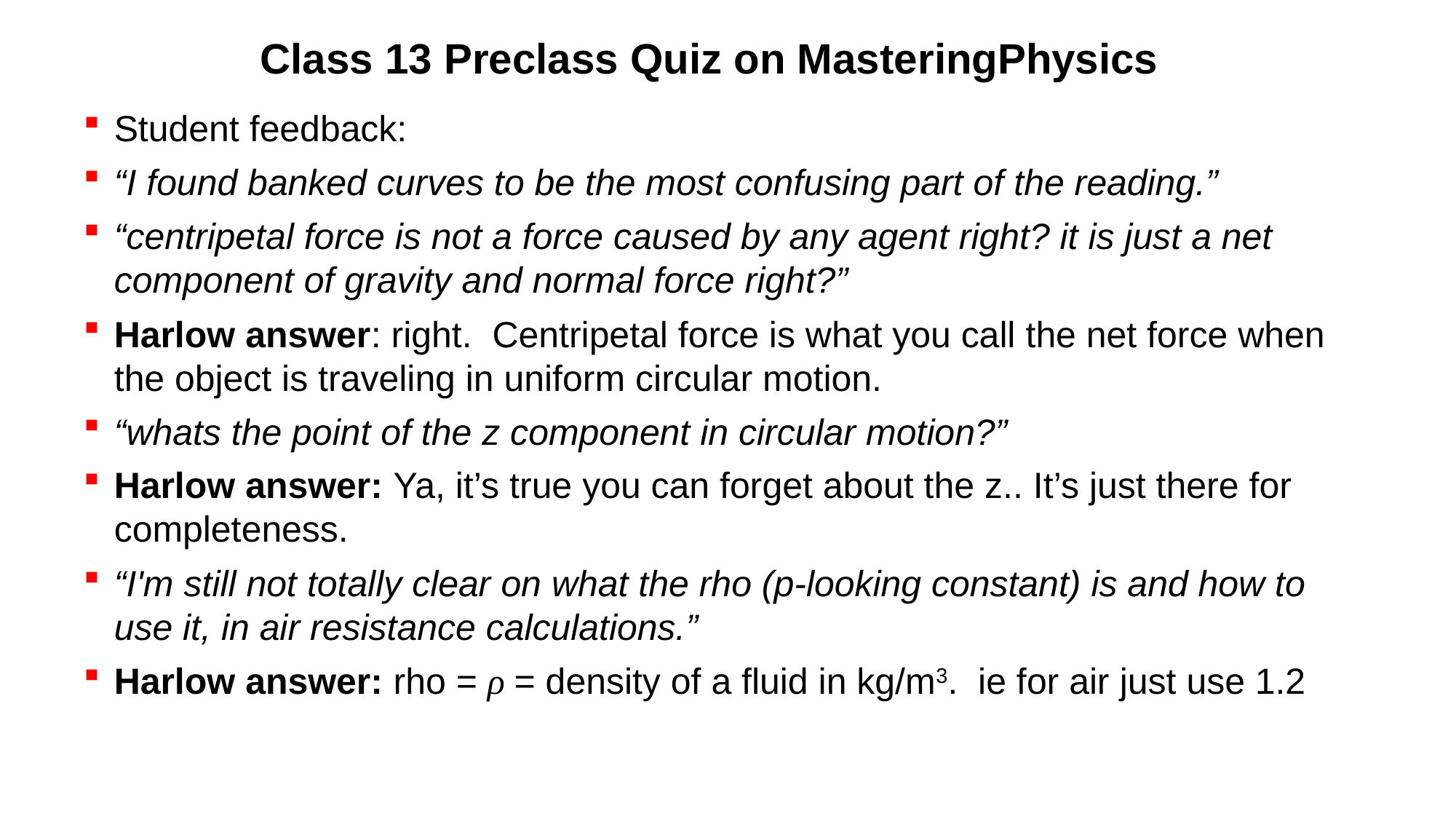

# Class 13 Preclass Quiz on MasteringPhysics
Student feedback:
“I found banked curves to be the most confusing part of the reading.”
“centripetal force is not a force caused by any agent right? it is just a net component of gravity and normal force right?”
Harlow answer: right.  Centripetal force is what you call the net force when the object is traveling in uniform circular motion.
“whats the point of the z component in circular motion?”
Harlow answer: Ya, it’s true you can forget about the z.. It’s just there for completeness.
“I'm still not totally clear on what the rho (p-looking constant) is and how to use it, in air resistance calculations.”
Harlow answer: rho = ρ = density of a fluid in kg/m3.  ie for air just use 1.2